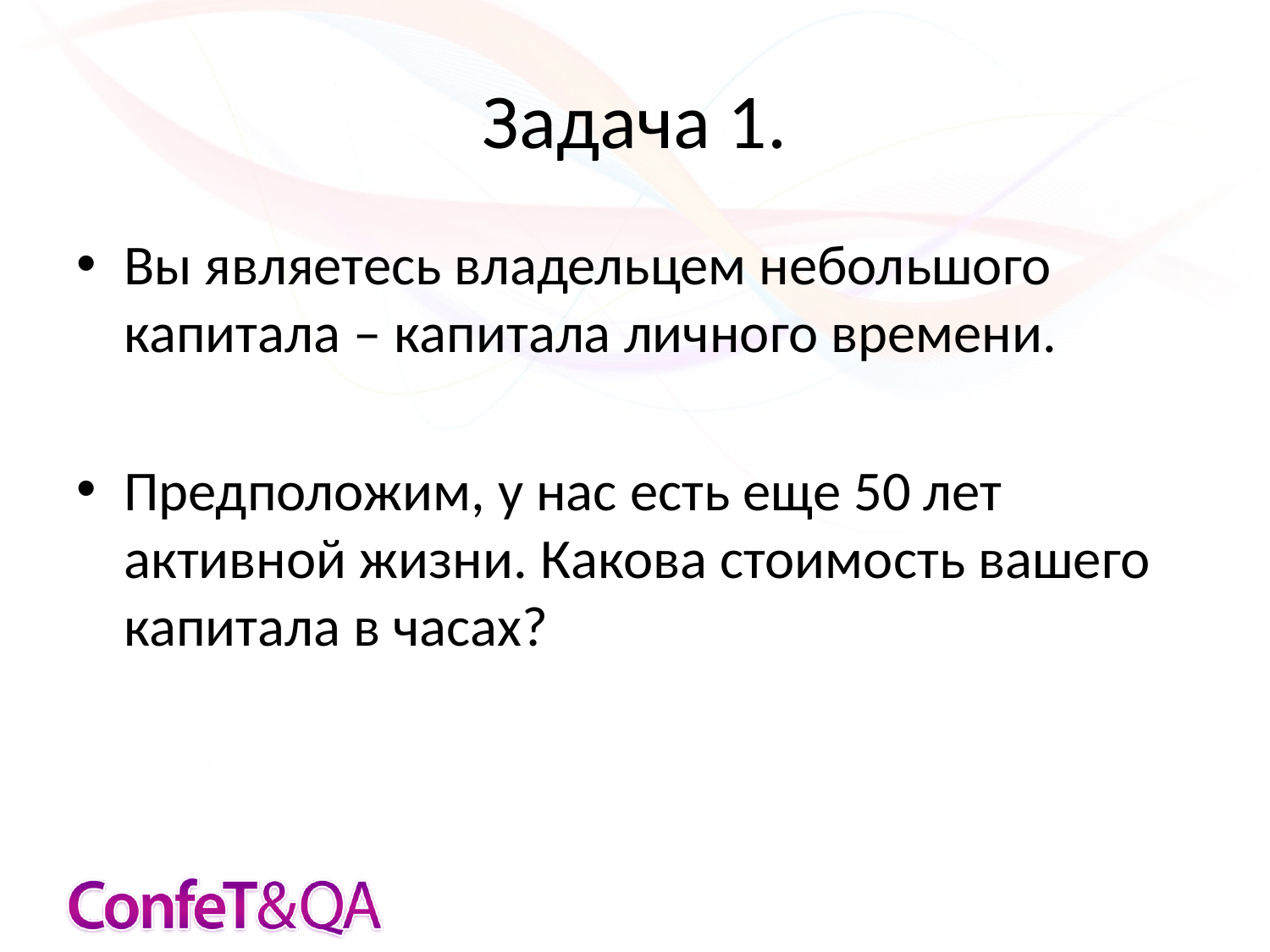

# Задача 1.
Вы являетесь владельцем небольшого капитала – капитала личного времени.

Предположим, у нас есть еще 50 лет активной жизни. Какова стоимость вашего капитала в часах?